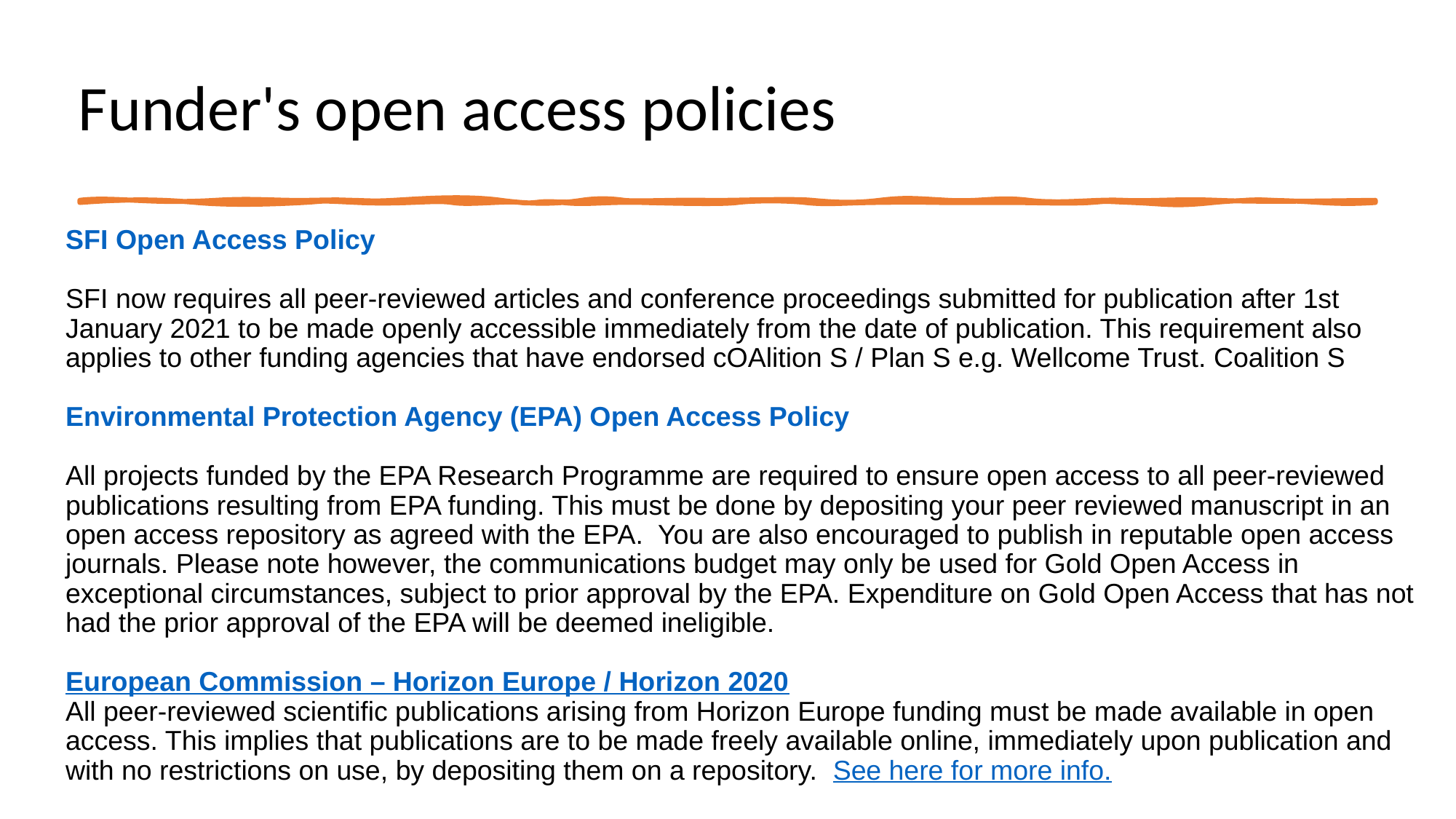

# Funder's open access policies

SFI Open Access Policy

SFI now requires all peer-reviewed articles and conference proceedings submitted for publication after 1st January 2021 to be made openly accessible immediately from the date of publication. This requirement also applies to other funding agencies that have endorsed cOAlition S / Plan S e.g. Wellcome Trust. Coalition S

Environmental Protection Agency (EPA) Open Access Policy

All projects funded by the EPA Research Programme are required to ensure open access to all peer-reviewed publications resulting from EPA funding. This must be done by depositing your peer reviewed manuscript in an open access repository as agreed with the EPA.  You are also encouraged to publish in reputable open access journals. Please note however, the communications budget may only be used for Gold Open Access in exceptional circumstances, subject to prior approval by the EPA. Expenditure on Gold Open Access that has not had the prior approval of the EPA will be deemed ineligible.

European Commission – Horizon Europe / Horizon 2020
All peer-reviewed scientific publications arising from Horizon Europe funding must be made available in open access. This implies that publications are to be made freely available online, immediately upon publication and with no restrictions on use, by depositing them on a repository.  See here for more info.